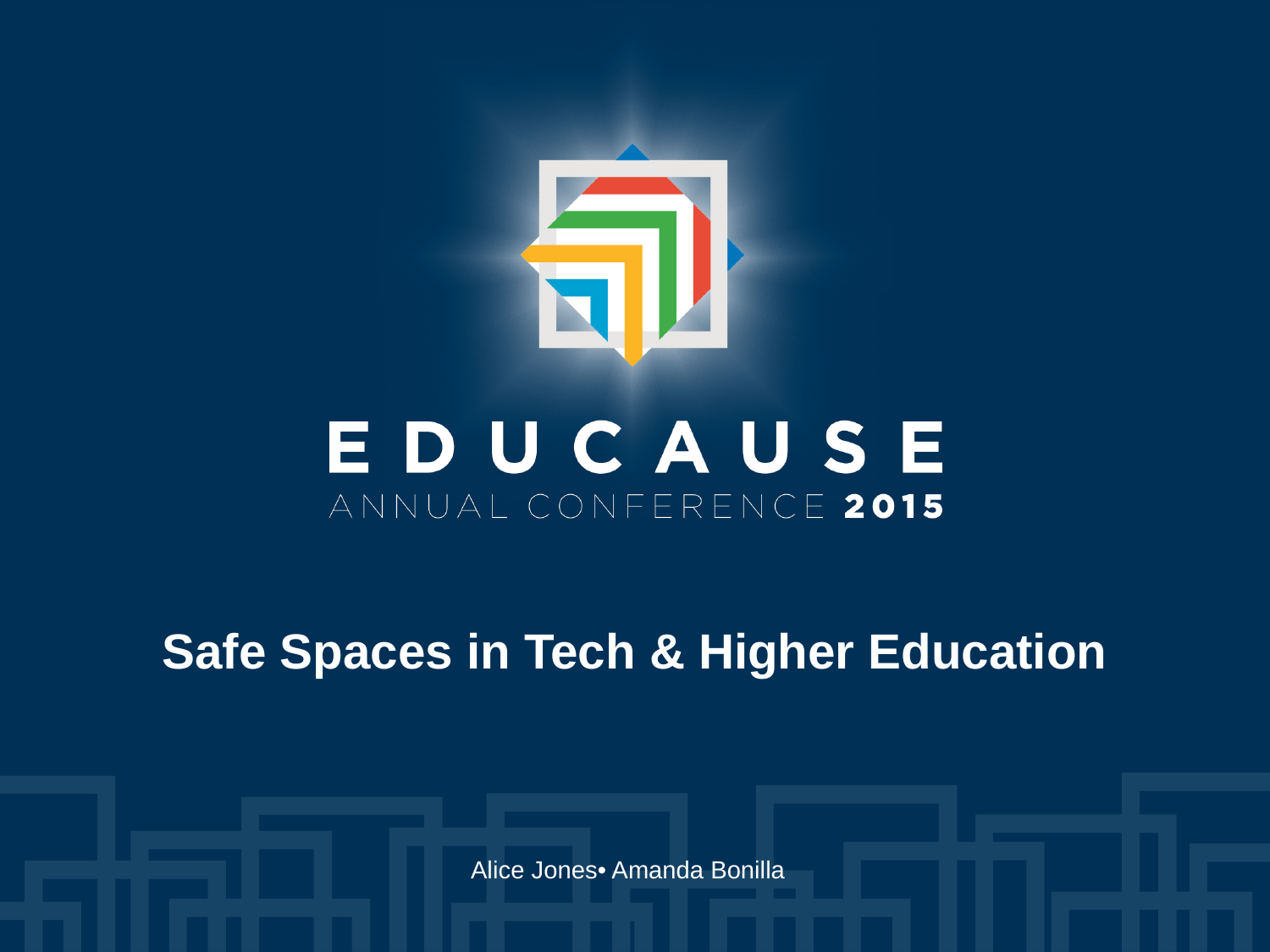

Safe Spaces in Tech & Higher Education
Alice Jones• Amanda Bonilla